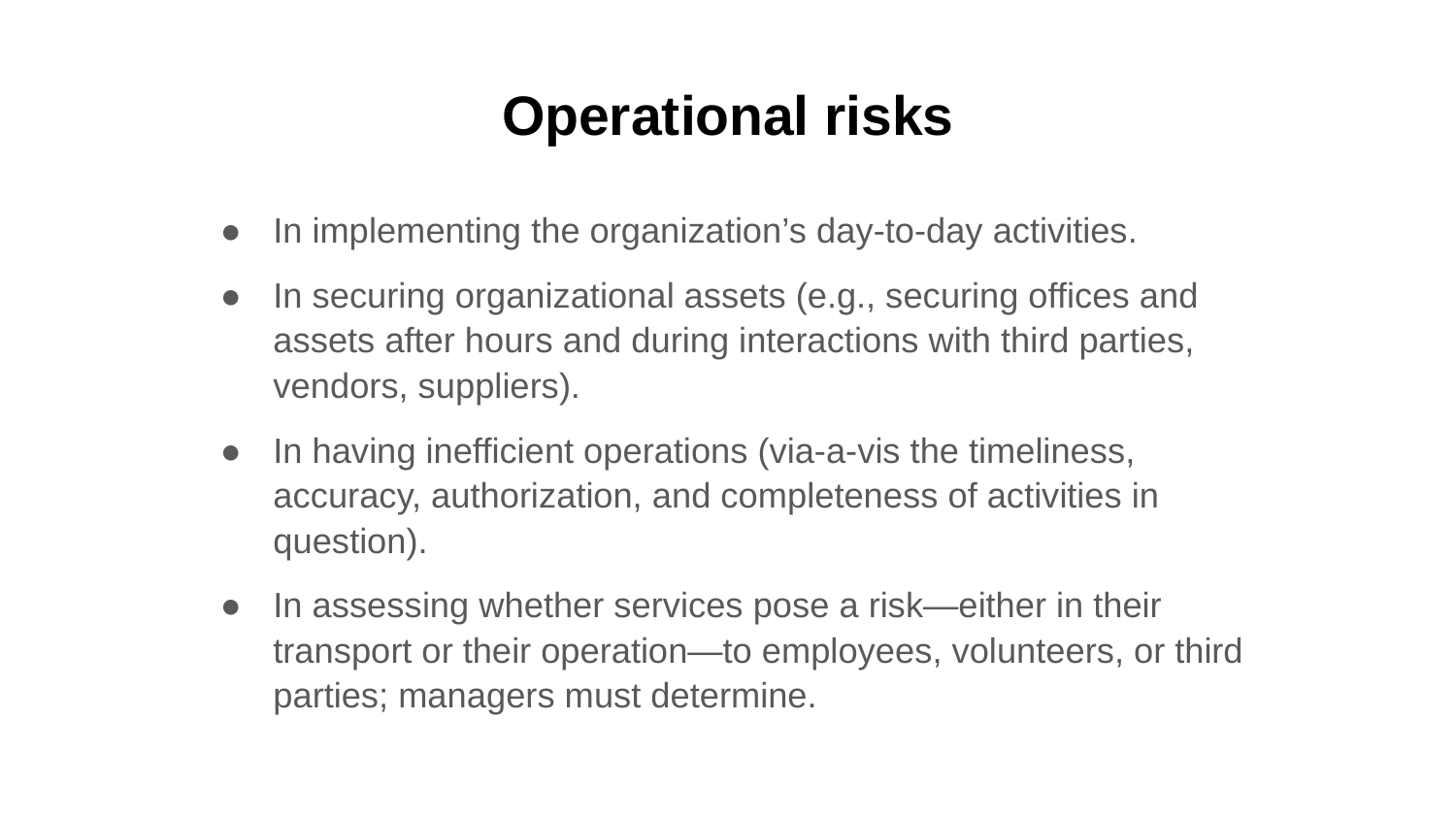

# Operational risks
In implementing the organization’s day-to-day activities.
In securing organizational assets (e.g., securing offices and assets after hours and during interactions with third parties, vendors, suppliers).
In having inefficient operations (via-a-vis the timeliness, accuracy, authorization, and completeness of activities in question).
In assessing whether services pose a risk—either in their transport or their operation—to employees, volunteers, or third parties; managers must determine.